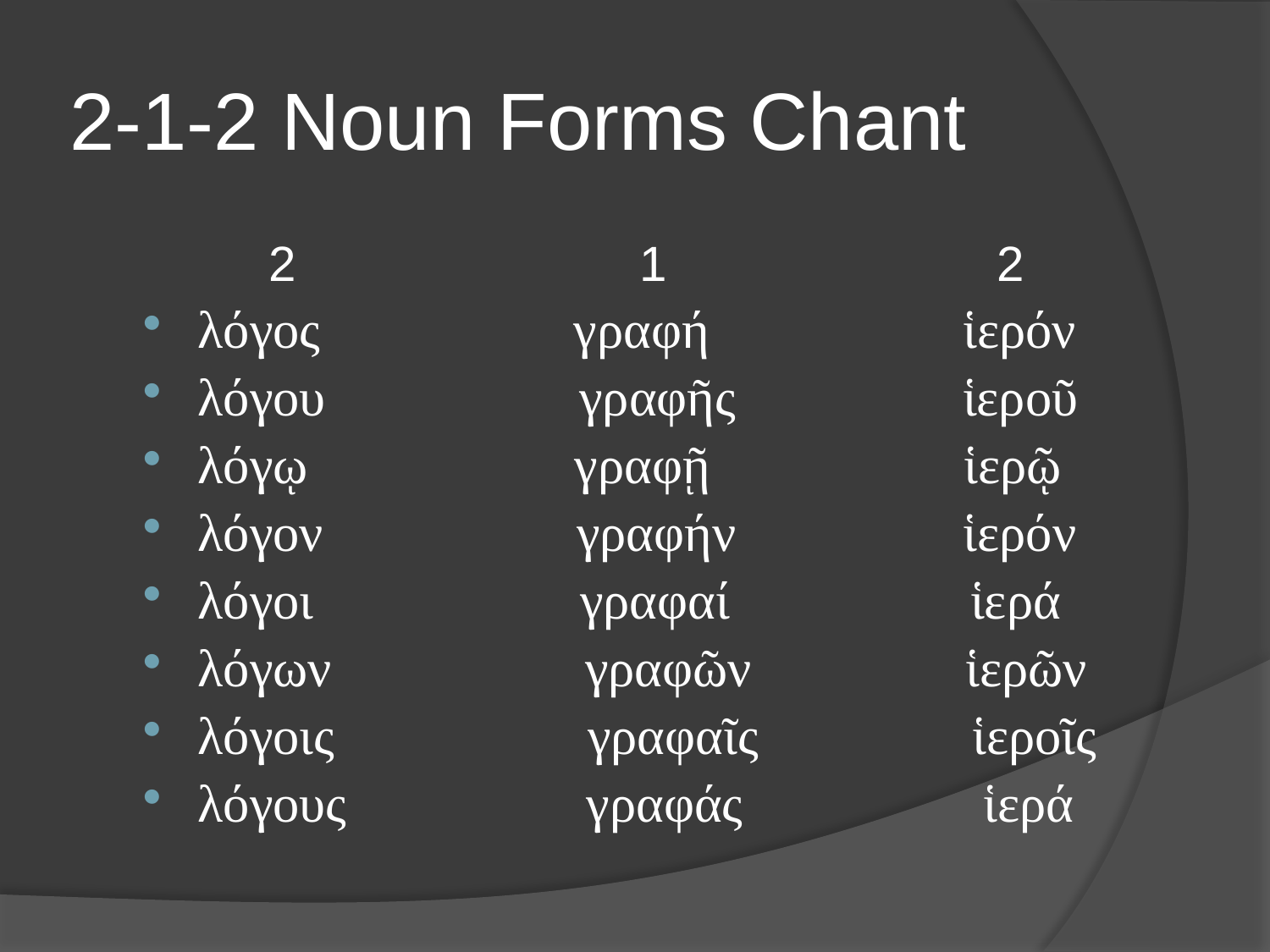

# 2-1-2 Noun Forms Chant
         2                         1                        2
λόγος                   γραφή                   ἱερόν
λόγου                   γραφῆς                 ἱεροῦ
λόγῳ                    γραφῇ                   ἱερῷ
λόγον                   γραφήν                 ἱερόν
λόγοι                    γραφαί                  ἱερά
λόγων                   γραφῶν                ἱερῶν
λόγοις                   γραφαῖς                ἱεροῖς
λόγους                  γραφάς                  ἱερά